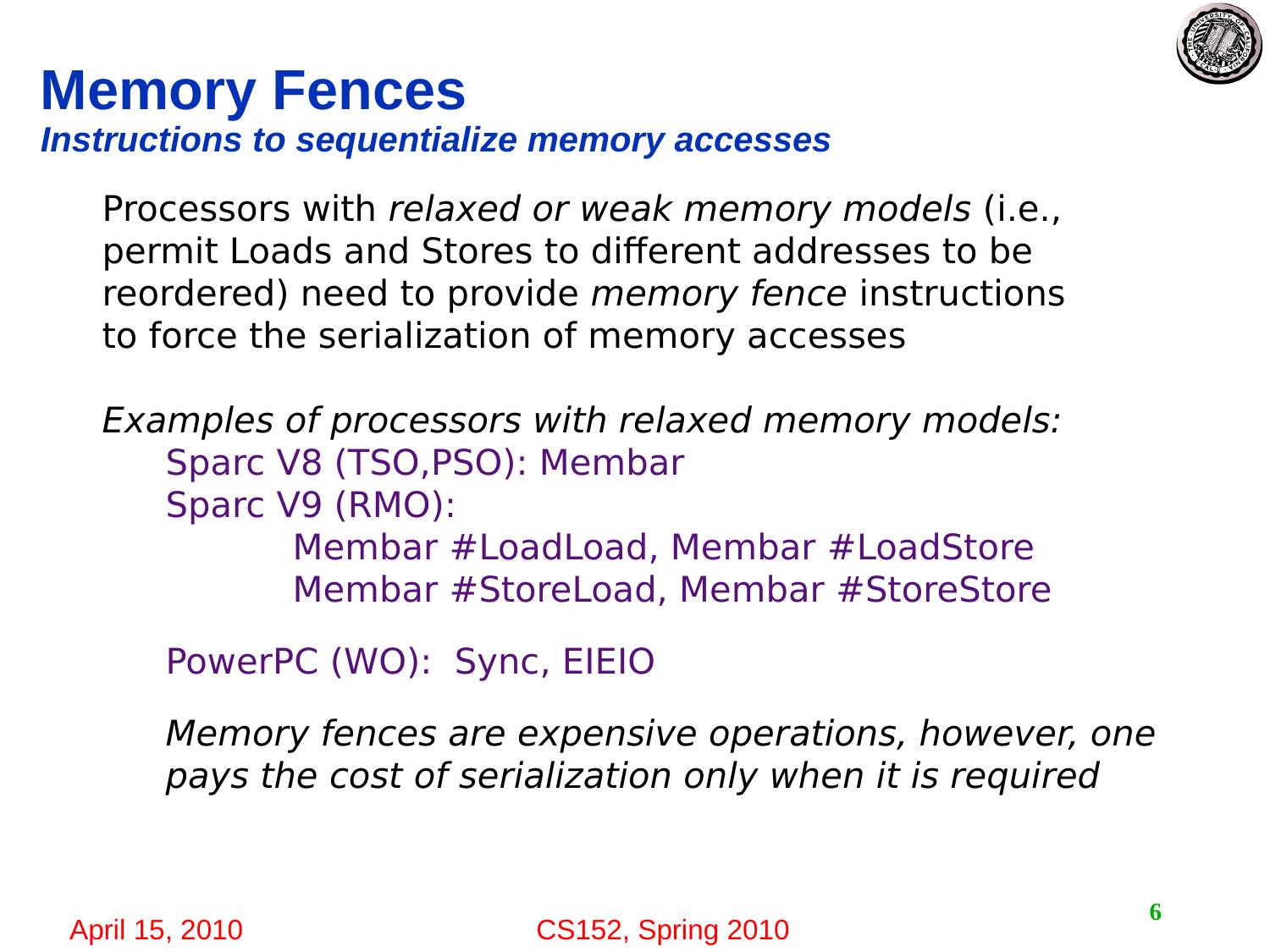

# Memory Fences Instructions to sequentialize memory accesses
Processors with relaxed or weak memory models (i.e.,
permit Loads and Stores to different addresses to be
reordered) need to provide memory fence instructions
to force the serialization of memory accesses

Examples of processors with relaxed memory models:
Sparc V8 (TSO,PSO): Membar
Sparc V9 (RMO):
	Membar #LoadLoad, Membar #LoadStore
	Membar #StoreLoad, Membar #StoreStore

PowerPC (WO):  Sync, EIEIO

Memory fences are expensive operations, however, one
pays the cost of serialization only when it is required
6